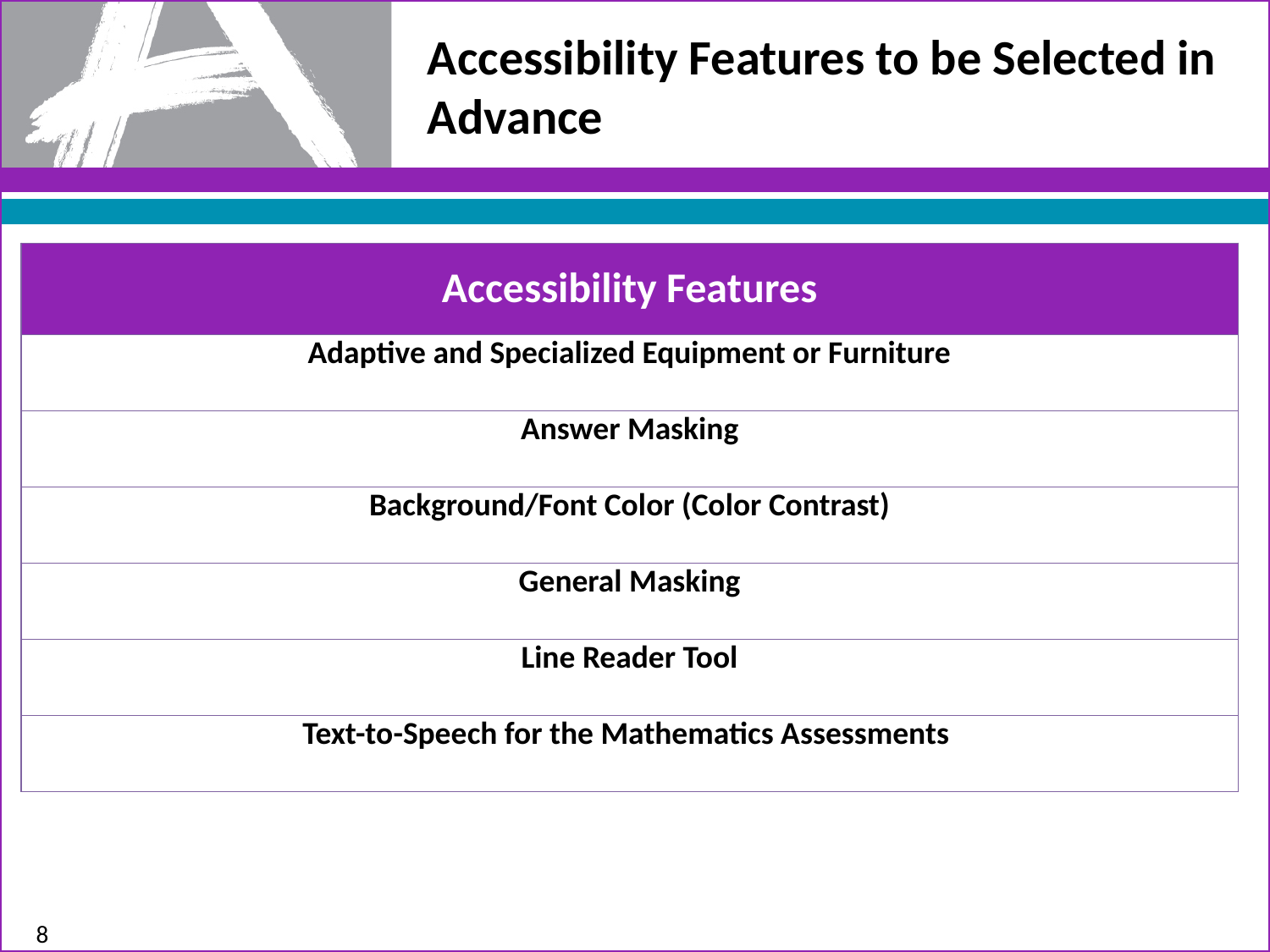

# Accessibility Features to be Selected in Advance
| Accessibility Features |
| --- |
| Adaptive and Specialized Equipment or Furniture |
| Answer Masking |
| Background/Font Color (Color Contrast) |
| General Masking |
| Line Reader Tool |
| Text-to-Speech for the Mathematics Assessments |
8